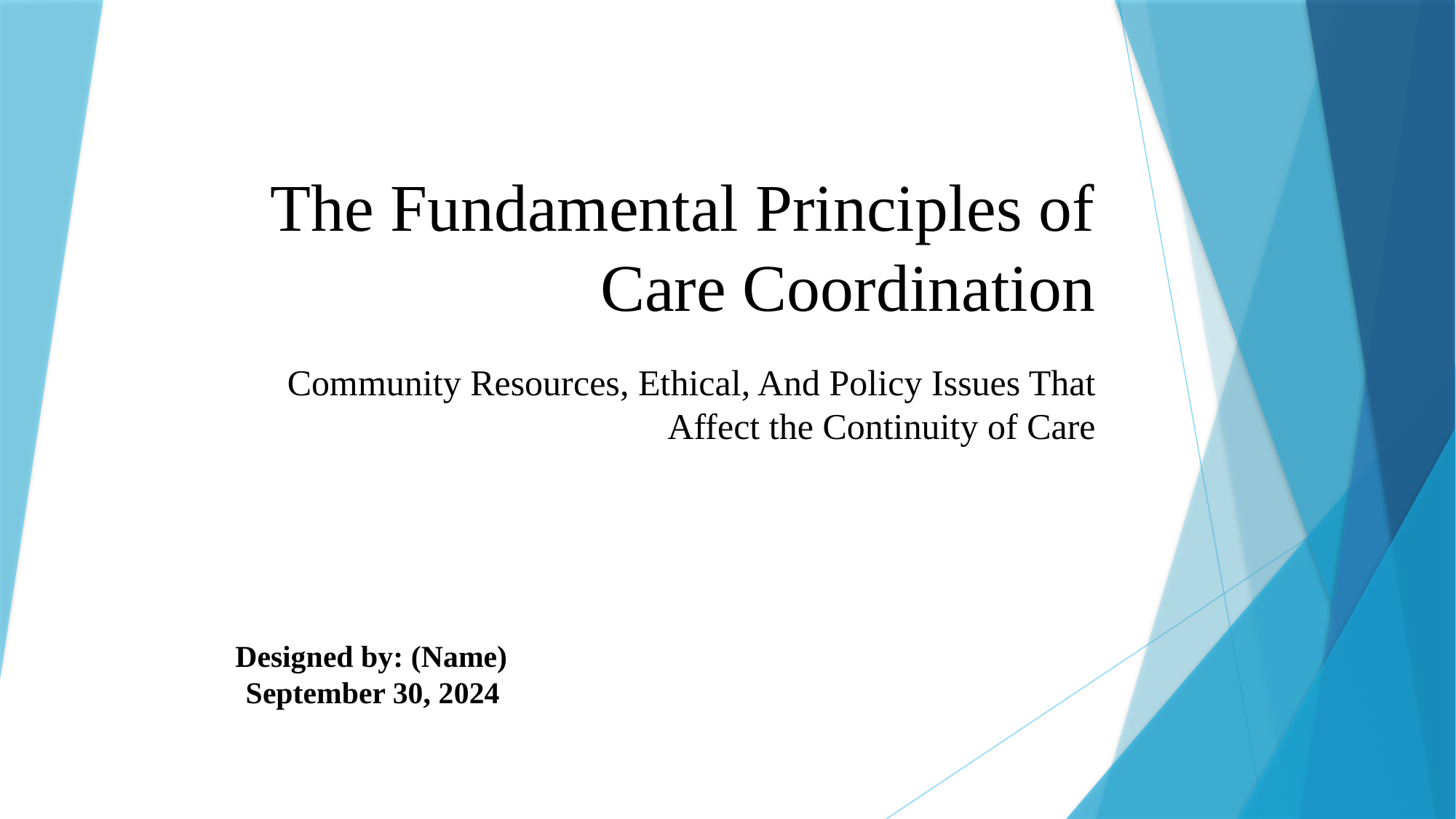

# The Fundamental Principles of Care Coordination
Community Resources, Ethical, And Policy Issues That Affect the Continuity of Care
Designed by: (Name)
September 30, 2024